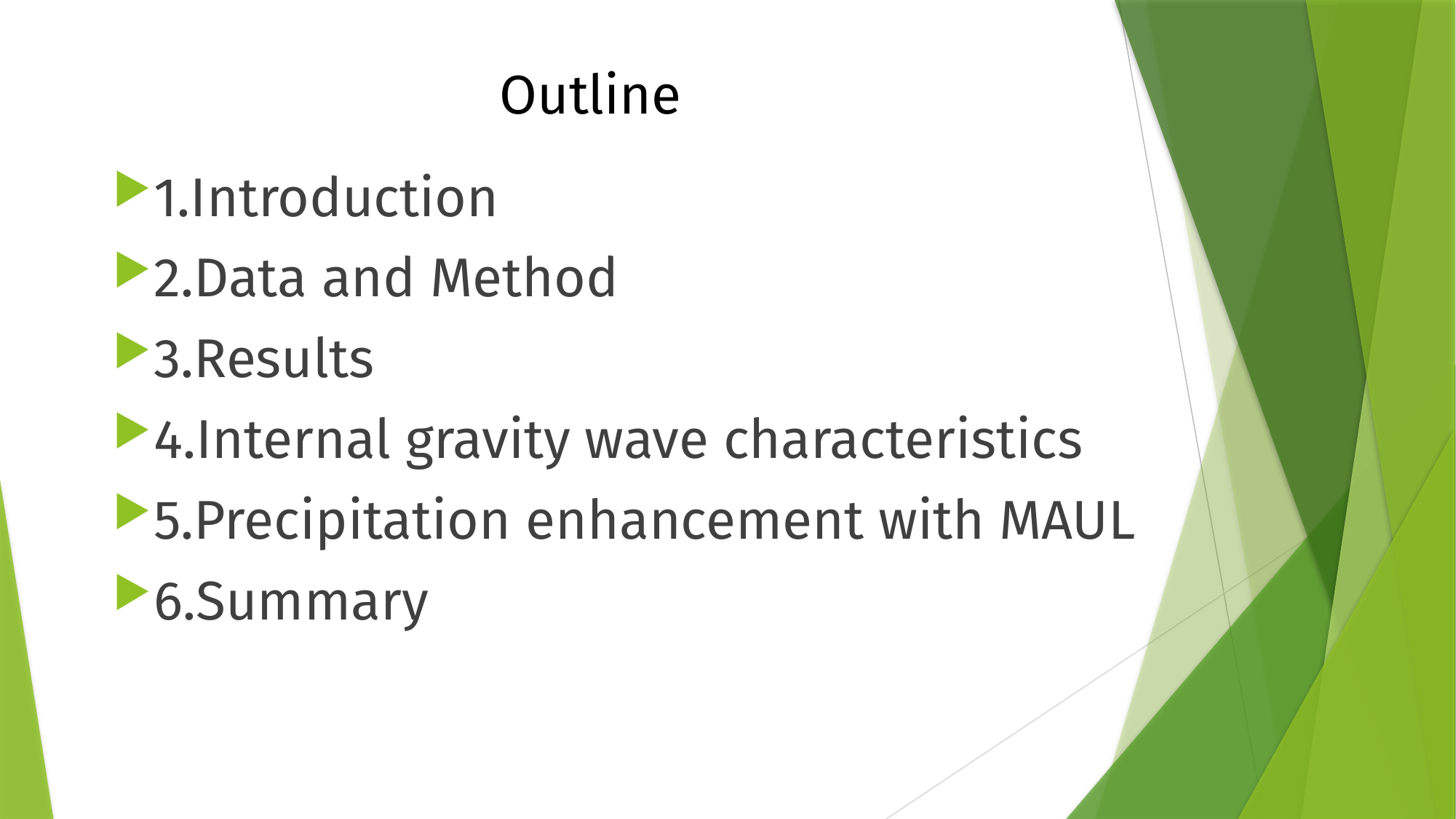

# Outline
1.Introduction
2.Data and Method
3.Results
4.Internal gravity wave characteristics
5.Precipitation enhancement with MAUL
6.Summary